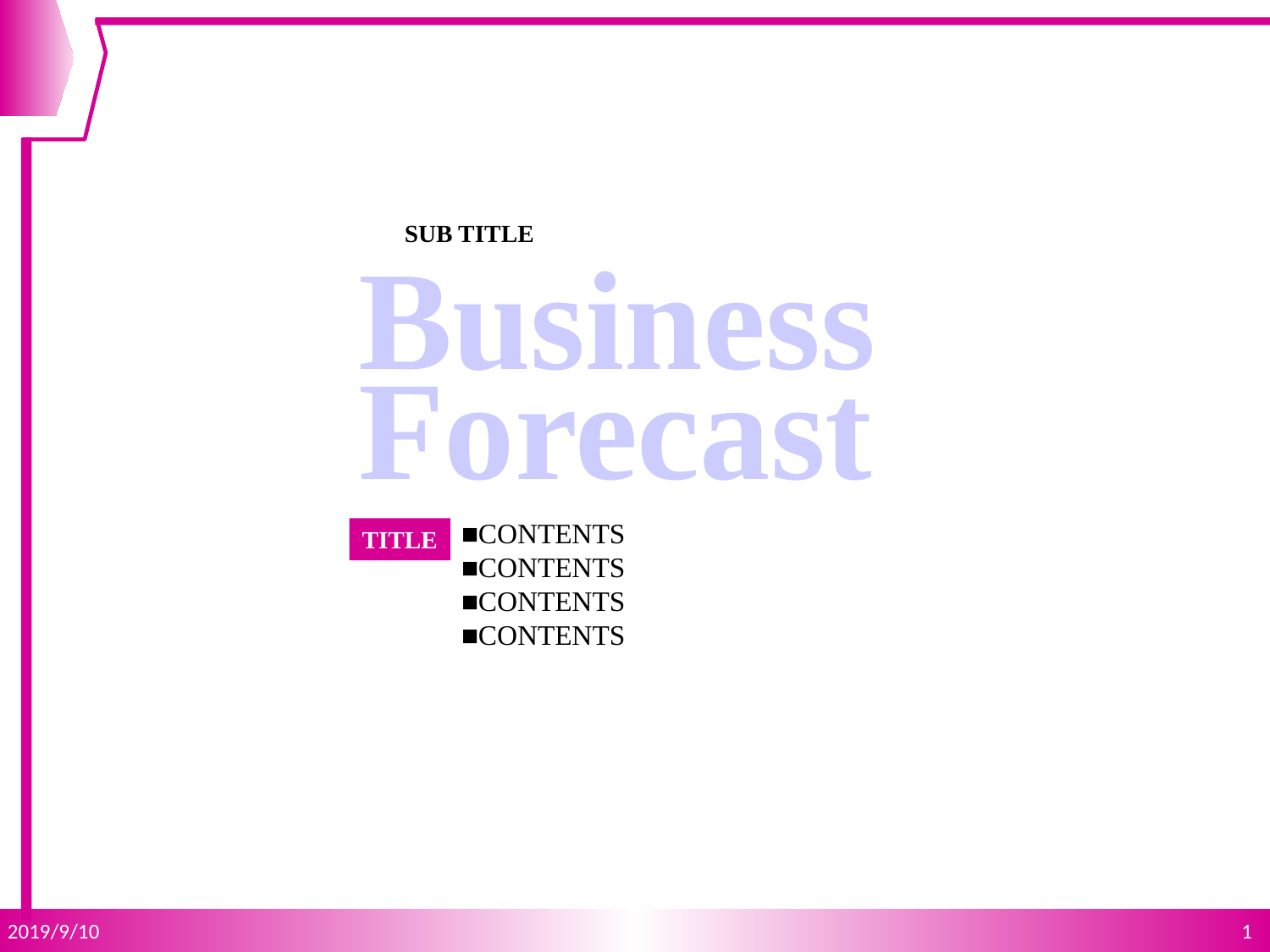

SUB TITLE
Business
Forecast
■CONTENTS
■CONTENTS
■CONTENTS
■CONTENTS
TITLE
2019/9/10

1